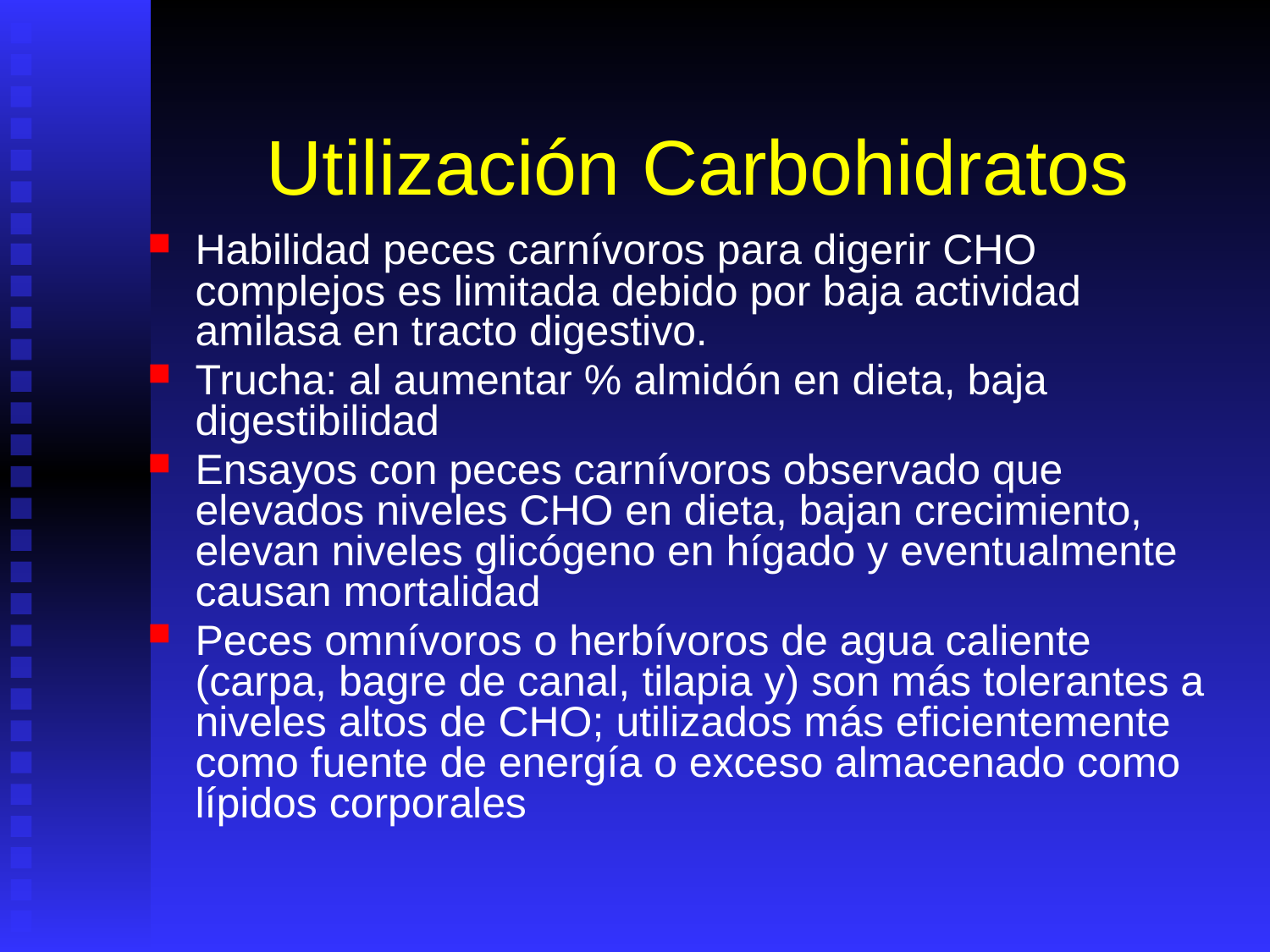

# Utilización Carbohidratos
Habilidad peces carnívoros para digerir CHO complejos es limitada debido por baja actividad amilasa en tracto digestivo.
Trucha: al aumentar % almidón en dieta, baja digestibilidad
Ensayos con peces carnívoros observado que elevados niveles CHO en dieta, bajan crecimiento, elevan niveles glicógeno en hígado y eventualmente causan mortalidad
Peces omnívoros o herbívoros de agua caliente (carpa, bagre de canal, tilapia y) son más tolerantes a niveles altos de CHO; utilizados más eficientemente como fuente de energía o exceso almacenado como lípidos corporales